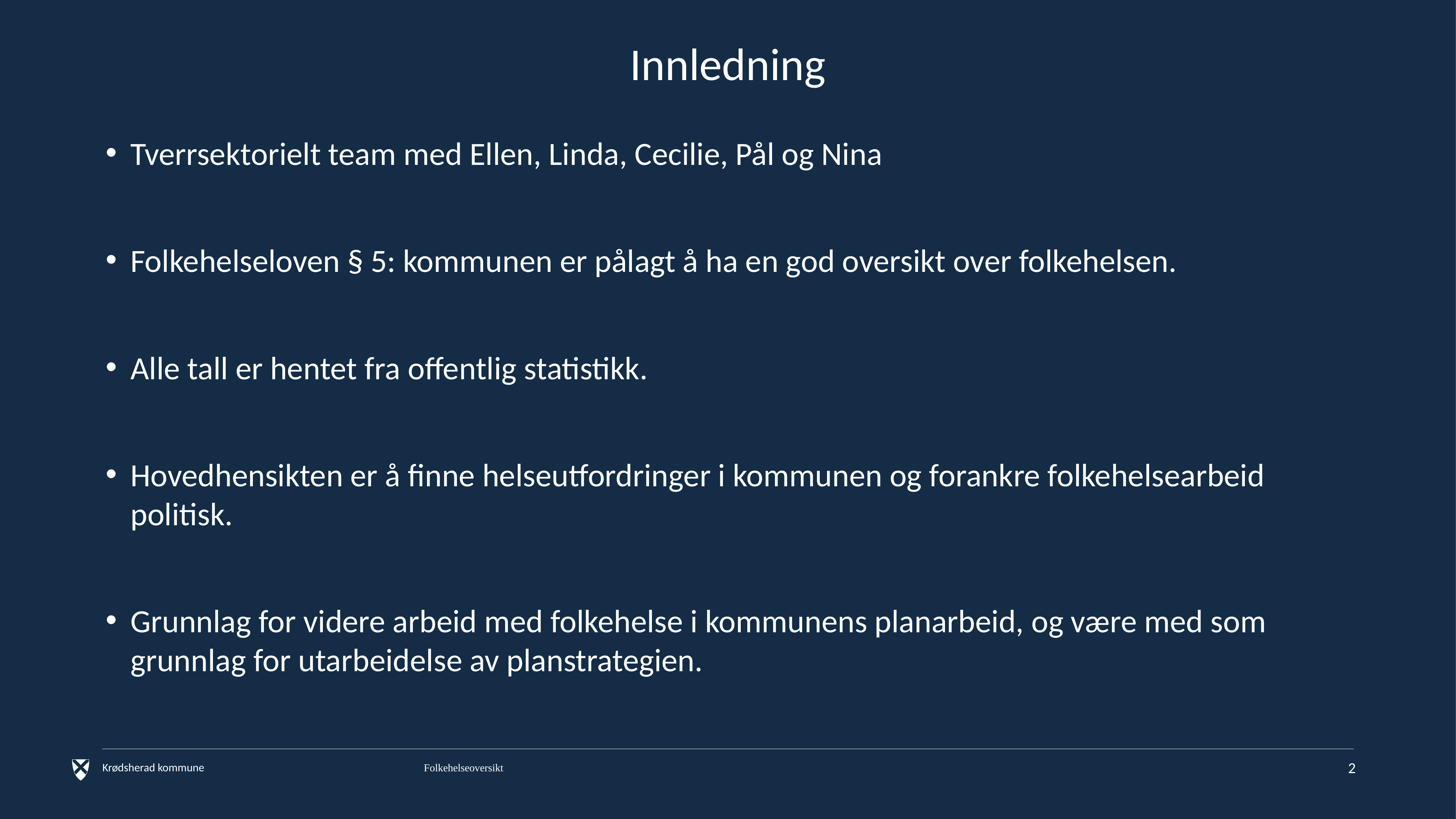

# Innledning
Tverrsektorielt team med Ellen, Linda, Cecilie, Pål og Nina

Folkehelseloven § 5: kommunen er pålagt å ha en god oversikt over folkehelsen.

Alle tall er hentet fra offentlig statistikk.

Hovedhensikten er å finne helseutfordringer i kommunen og forankre folkehelsearbeid politisk.

Grunnlag for videre arbeid med folkehelse i kommunens planarbeid, og være med som grunnlag for utarbeidelse av planstrategien.

2
Folkehelseoversikt